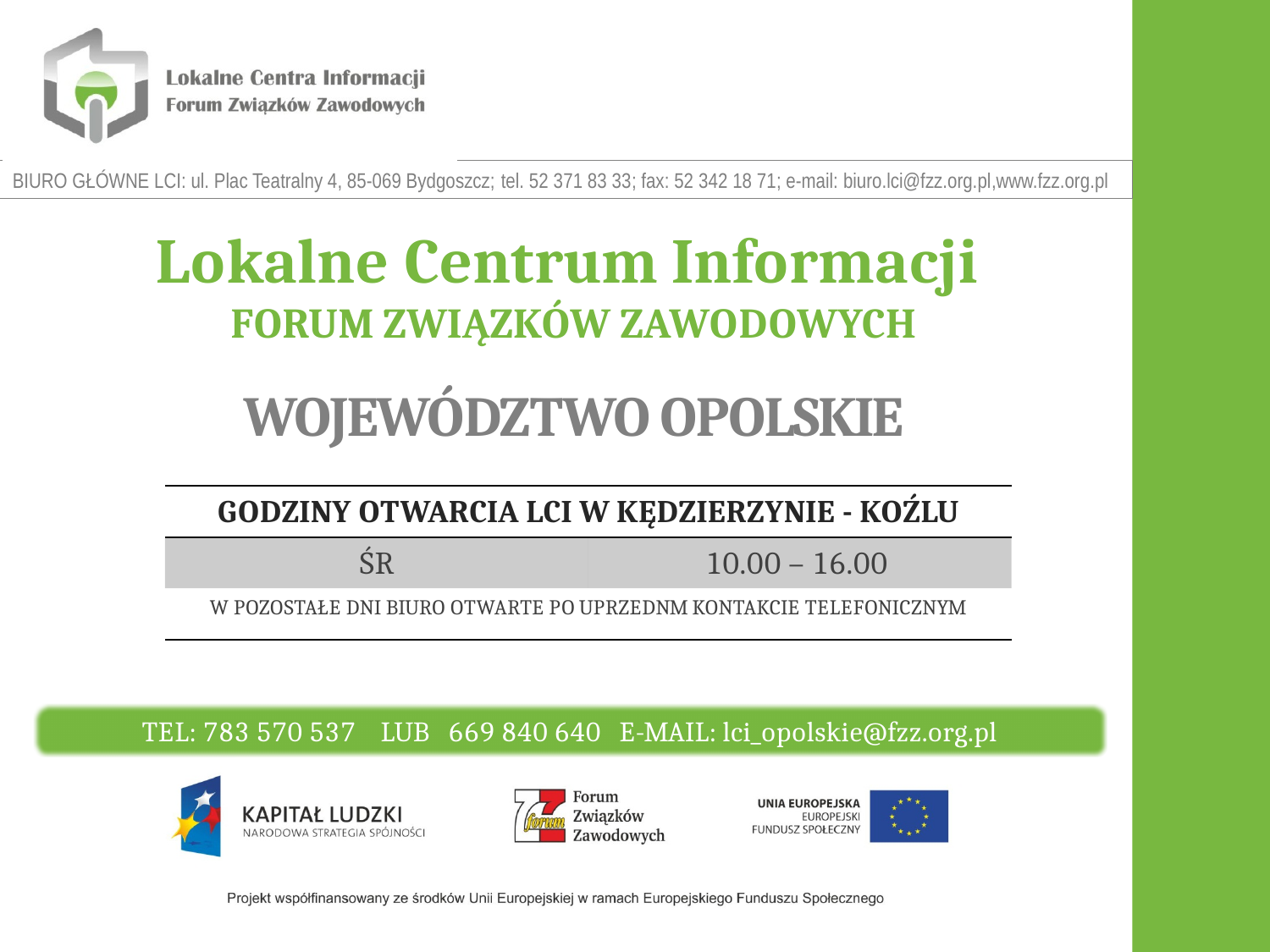

Lokalne Centrum Informacji
FORUM ZWIĄZKÓW ZAWODOWYCH
WOJEWÓDZTWO OPOLSKIE

| GODZINY OTWARCIA LCI W KĘDZIERZYNIE - KOŹLU |  |
| --- | --- |
| ŚR | 10.00 – 16.00 |
| W POZOSTAŁE DNI BIURO OTWARTE PO UPRZEDNM KONTAKCIE TELEFONICZNYM |  |
TEL: 783 570 537    LUB   669 840 640   E-MAIL: lci_opolskie@fzz.org.pl